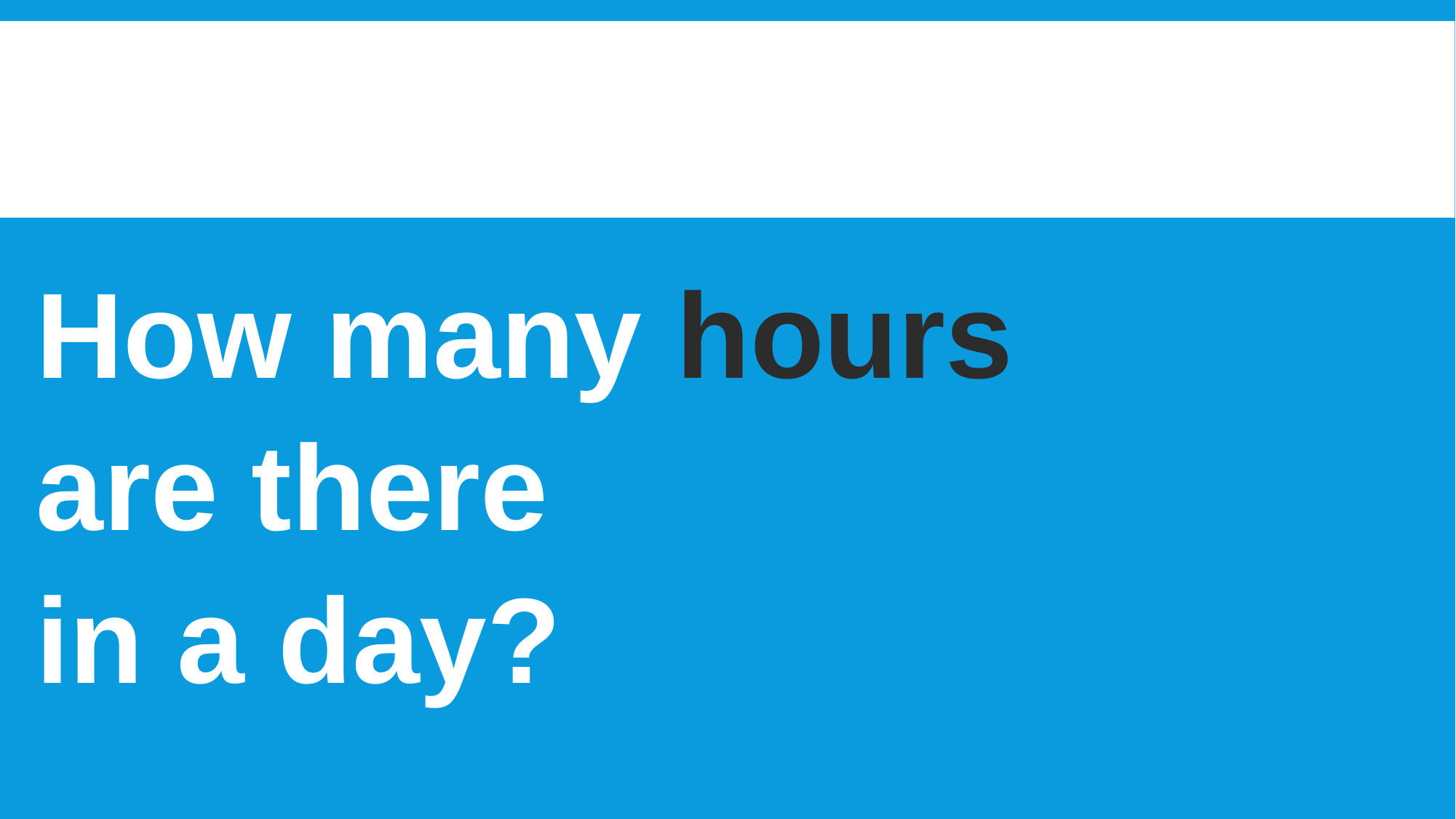

How many hours
are there
in a day?